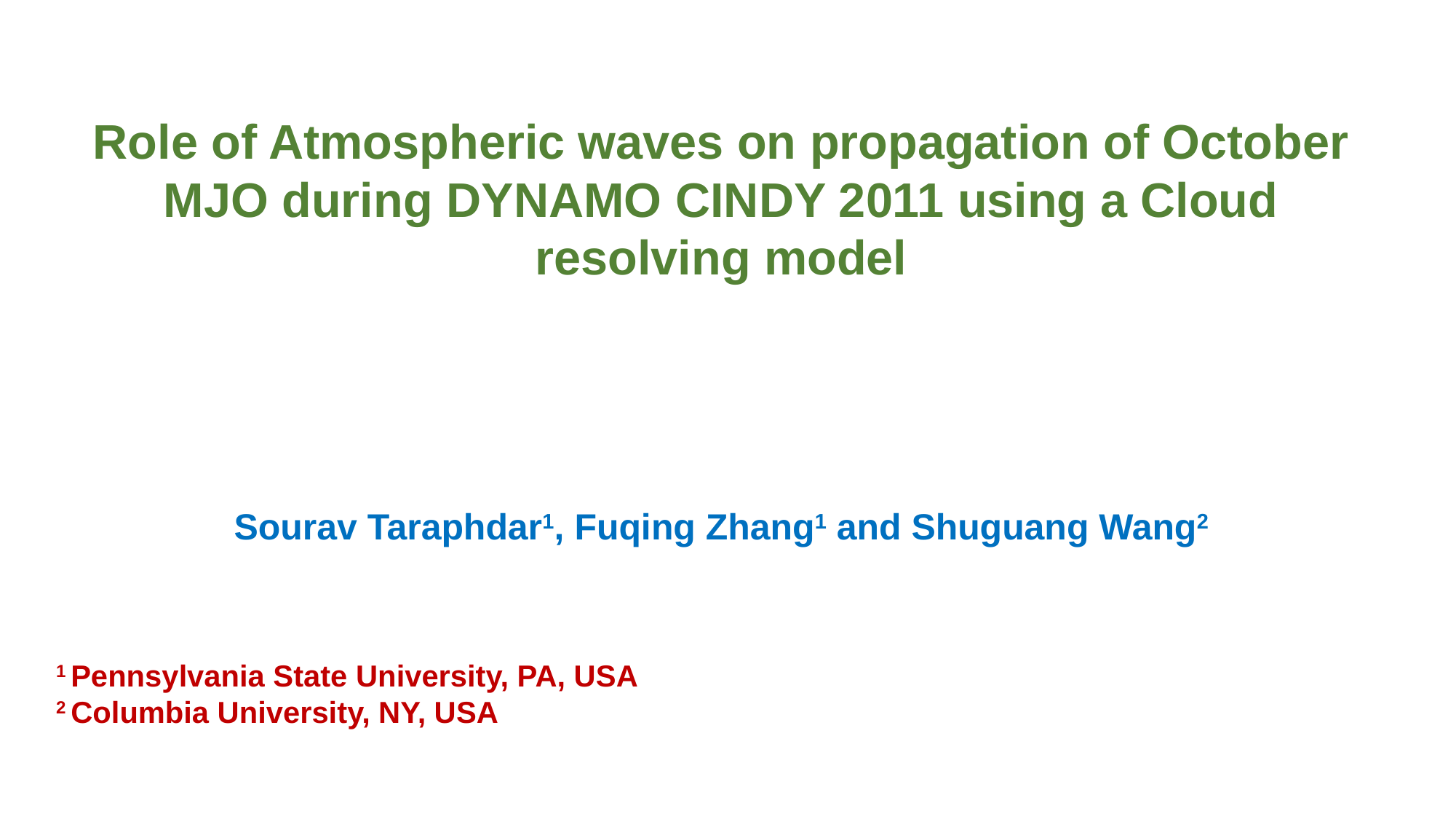

Role of Atmospheric waves on propagation of October MJO during DYNAMO CINDY 2011 using a Cloud resolving model

Sourav Taraphdar1, Fuqing Zhang1 and Shuguang Wang2

1 Pennsylvania State University, PA, USA
2 Columbia University, NY, USA